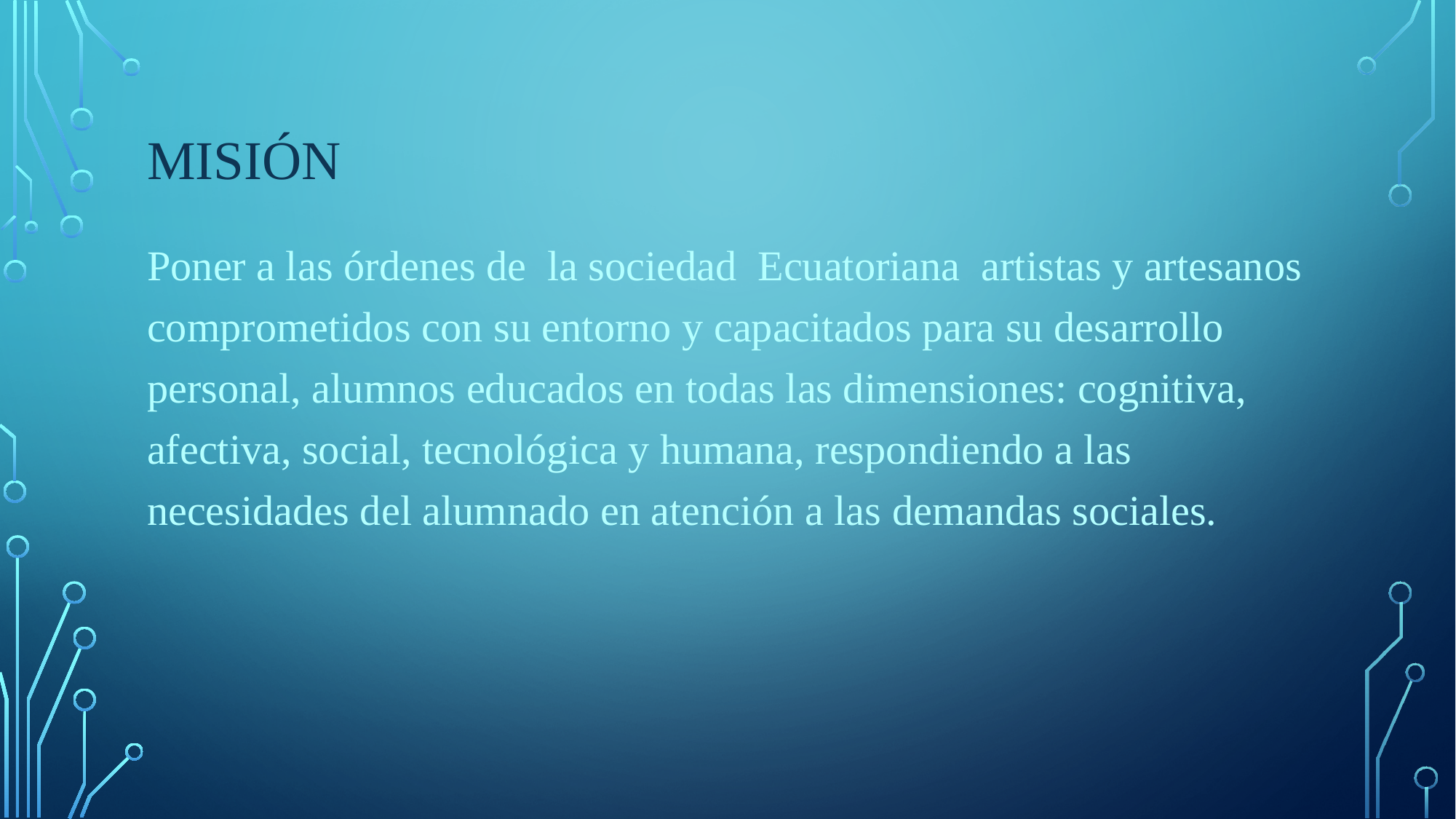

# Misión
Poner a las órdenes de  la sociedad  Ecuatoriana  artistas y artesanos comprometidos con su entorno y capacitados para su desarrollo personal, alumnos educados en todas las dimensiones: cognitiva, afectiva, social, tecnológica y humana, respondiendo a las necesidades del alumnado en atención a las demandas sociales.